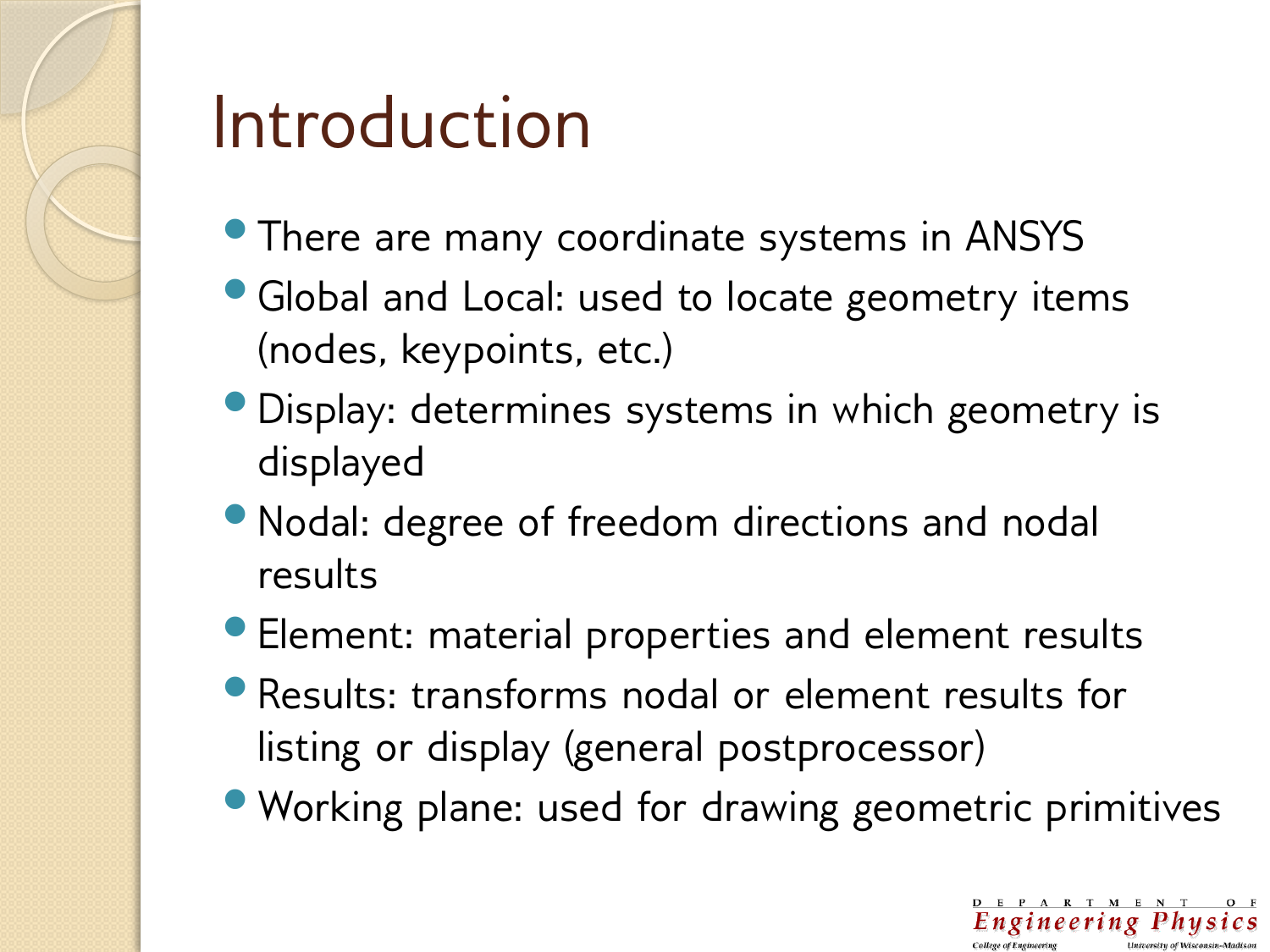

# Introduction
There are many coordinate systems in ANSYS
Global and Local: used to locate geometry items (nodes, keypoints, etc.)
Display: determines systems in which geometry is displayed
Nodal: degree of freedom directions and nodal results
Element: material properties and element results
Results: transforms nodal or element results for listing or display (general postprocessor)
Working plane: used for drawing geometric primitives